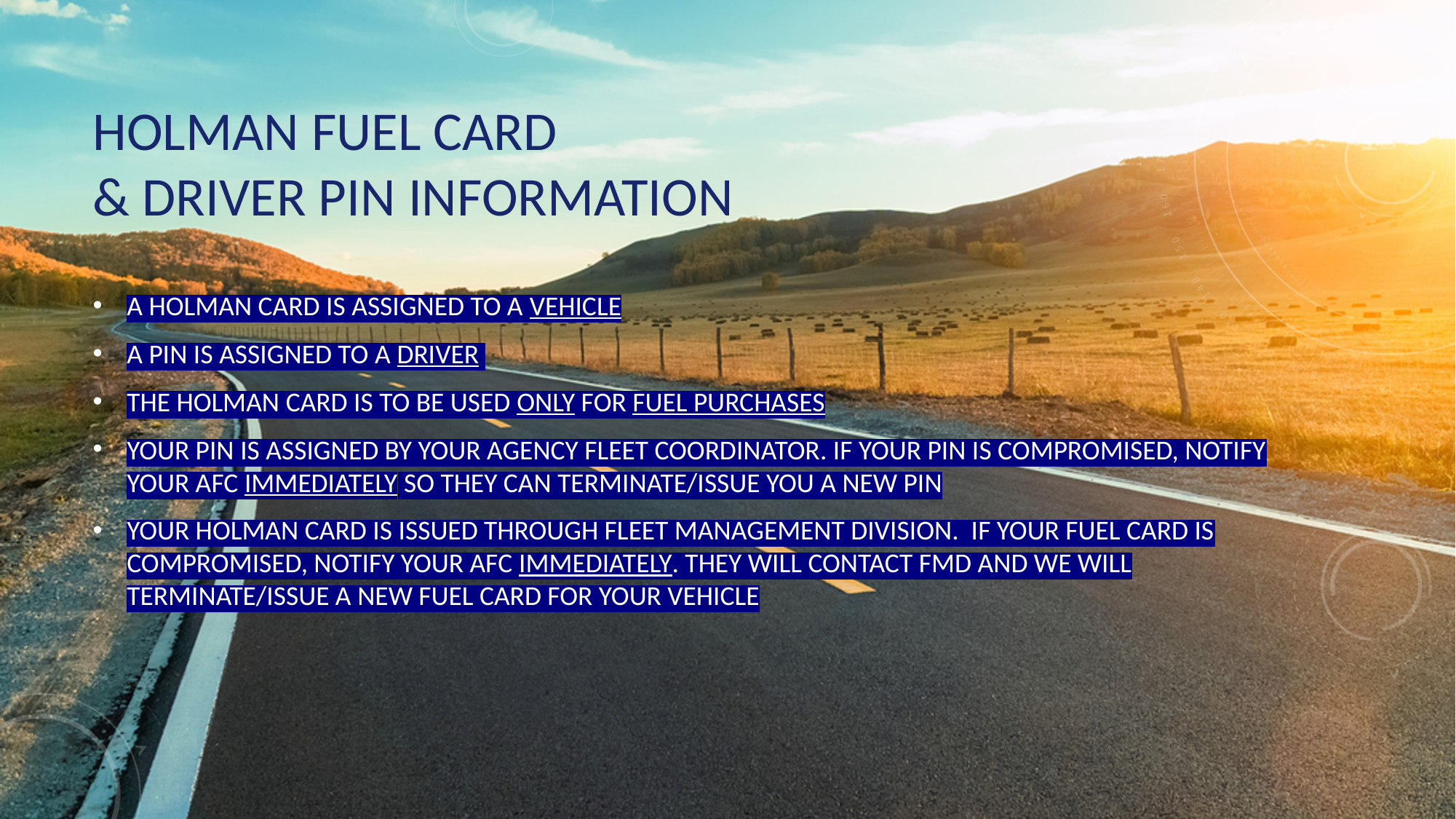

# HOLMAN FUEL CARD & DRIVER PIN INFORMATION
A HOLMAN CARD IS ASSIGNED TO A VEHICLE
A PIN IS ASSIGNED TO A DRIVER
THE HOLMAN CARD IS TO BE USED ONLY FOR FUEL PURCHASES
YOUR PIN IS ASSIGNED BY YOUR AGENCY FLEET COORDINATOR. IF YOUR PIN IS COMPROMISED, NOTIFY YOUR AFC IMMEDIATELY SO THEY CAN TERMINATE/ISSUE YOU A NEW PIN
YOUR HOLMAN CARD IS ISSUED THROUGH FLEET MANAGEMENT DIVISION.  IF YOUR FUEL CARD IS COMPROMISED, NOTIFY YOUR AFC IMMEDIATELY. THEY WILL CONTACT FMD AND WE WILL TERMINATE/ISSUE A NEW FUEL CARD FOR YOUR VEHICLE